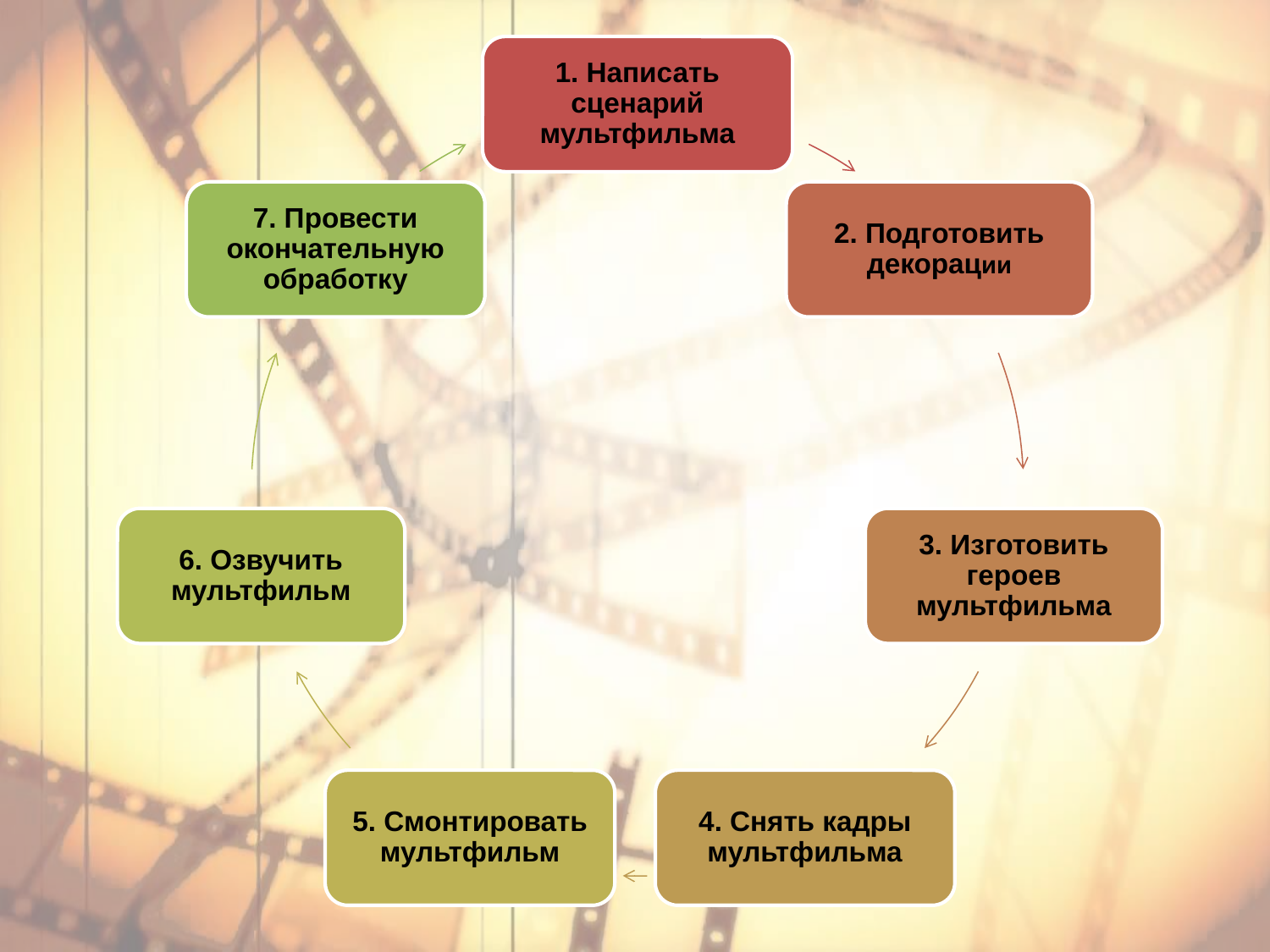

1. Написать сценарий мультфильма
2. Подготовить декорации
3. Изготовить героев мультфильма
4. Снять кадры мультфильма
5. Смонтировать мультфильм
6. Озвучить мультфильм
7. Провести окончательную обработку